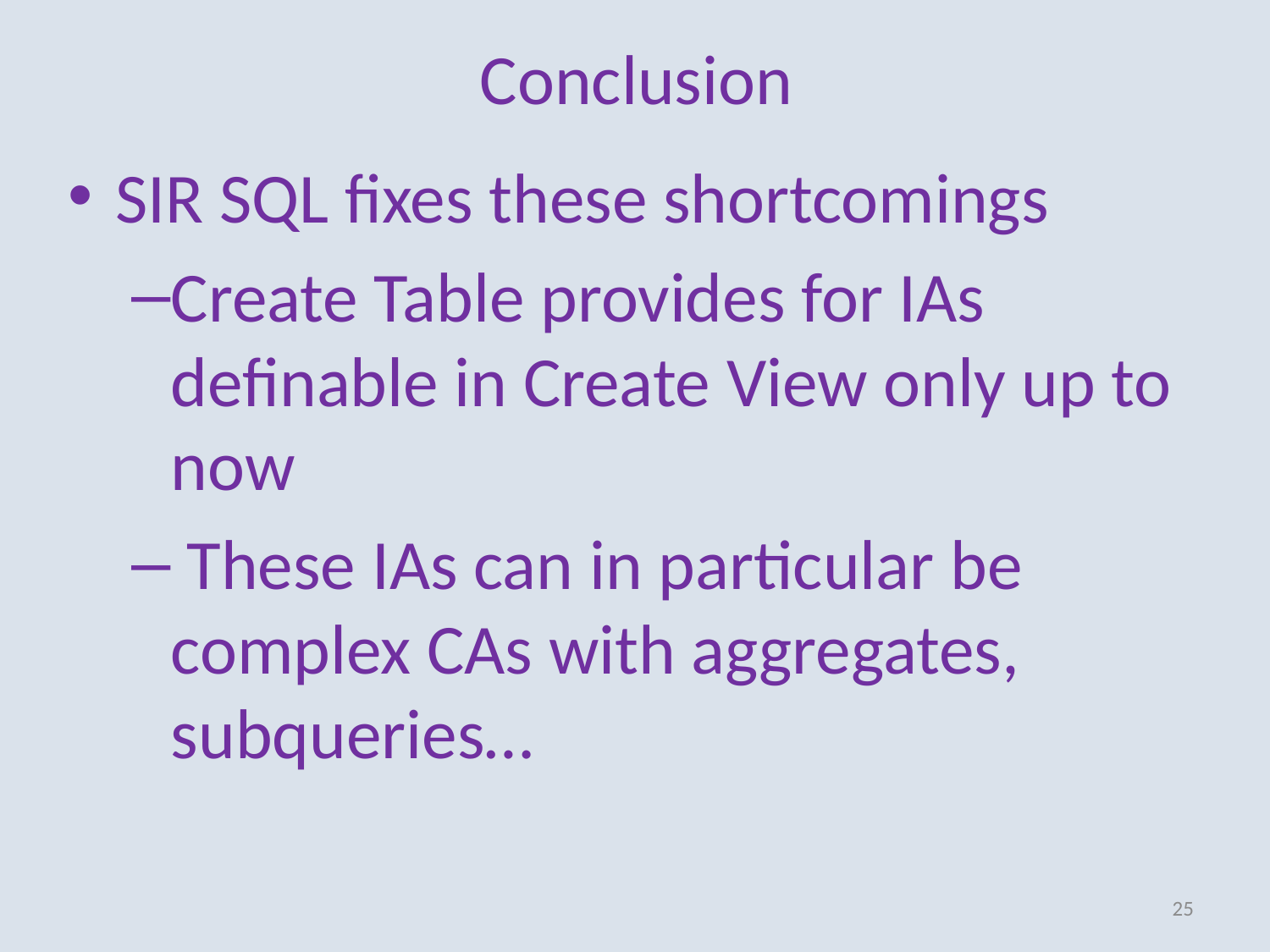

# Conclusion
SIR SQL fixes these shortcomings
Create Table provides for IAs definable in Create View only up to now
 These IAs can in particular be complex CAs with aggregates, subqueries…
25